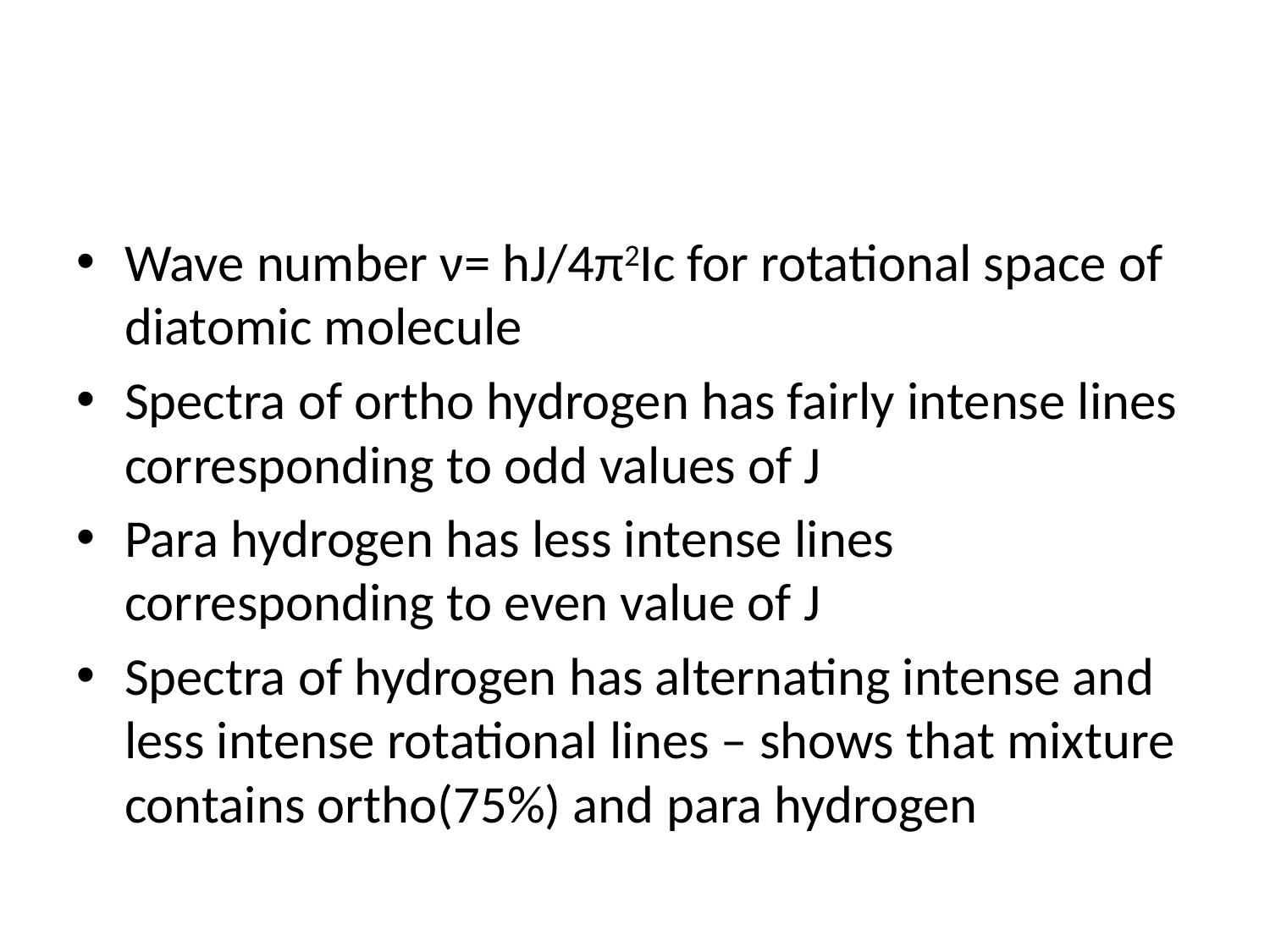

#
Wave number ν= hJ/4π2Ic for rotational space of diatomic molecule
Spectra of ortho hydrogen has fairly intense lines corresponding to odd values of J
Para hydrogen has less intense lines corresponding to even value of J
Spectra of hydrogen has alternating intense and less intense rotational lines – shows that mixture contains ortho(75%) and para hydrogen